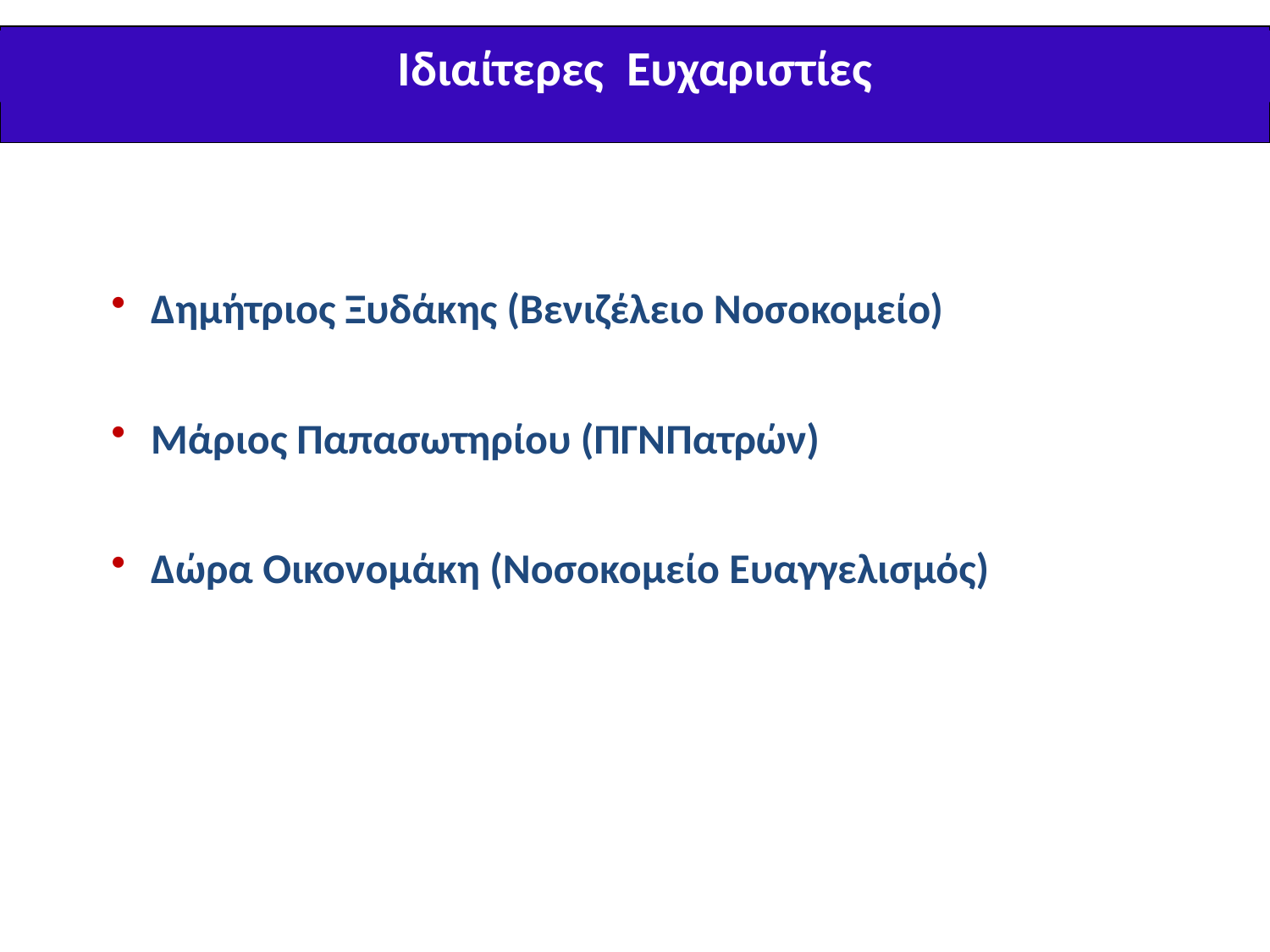

Ιδιαίτερες  Ευχαριστίες

Δημήτριος Ξυδάκης (Βενιζέλειο Νοσοκομείο)

Μάριος Παπασωτηρίου (ΠΓΝΠατρών)

Δώρα Οικονομάκη (Νοσοκομείο Ευαγγελισμός)